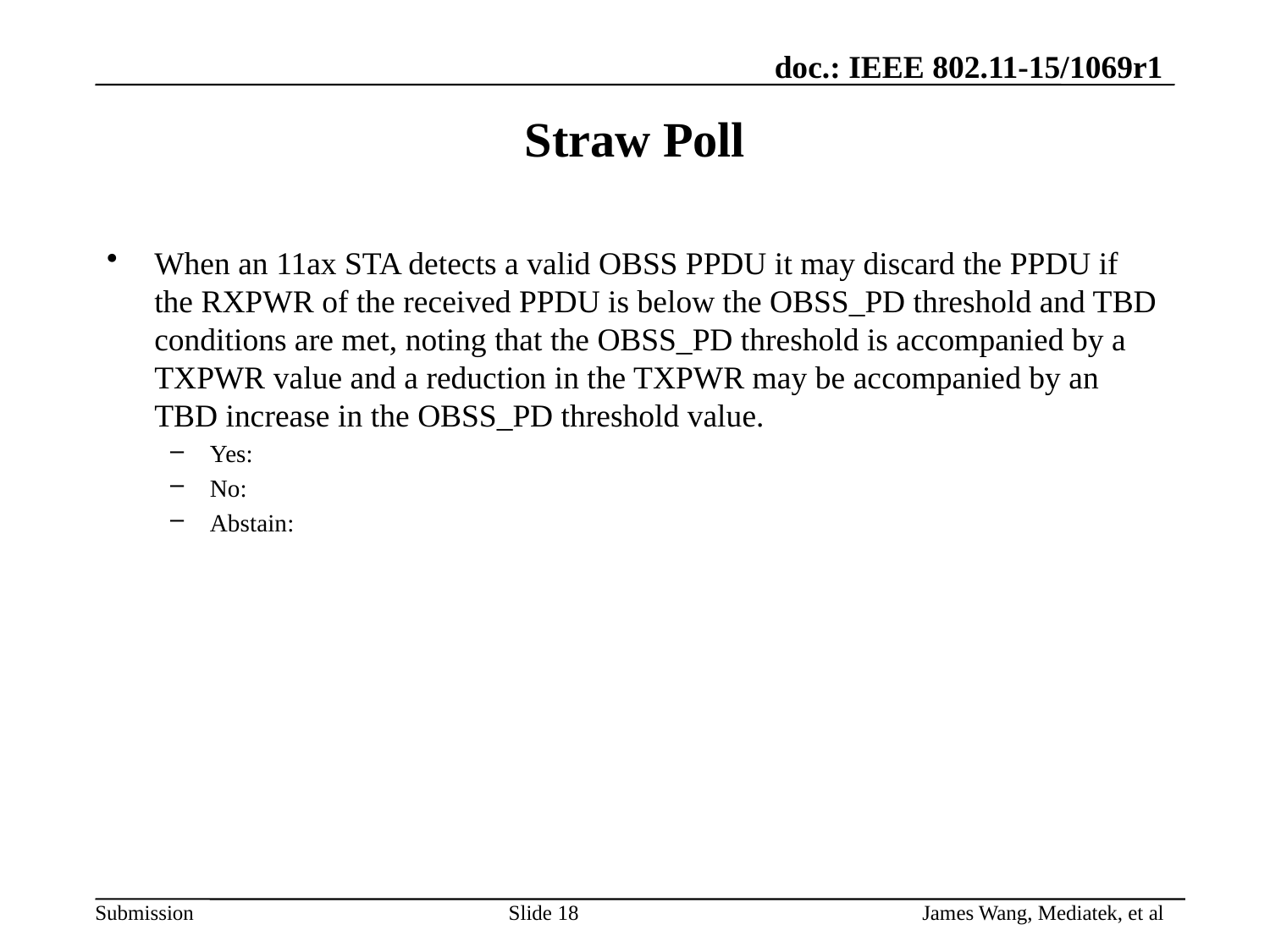

# Straw Poll
When an 11ax STA detects a valid OBSS PPDU it may discard the PPDU if the RXPWR of the received PPDU is below the OBSS_PD threshold and TBD conditions are met, noting that the OBSS_PD threshold is accompanied by a TXPWR value and a reduction in the TXPWR may be accompanied by an TBD increase in the OBSS_PD threshold value.
Yes:
No:
Abstain:
James Wang, Mediatek, et al
Slide 18